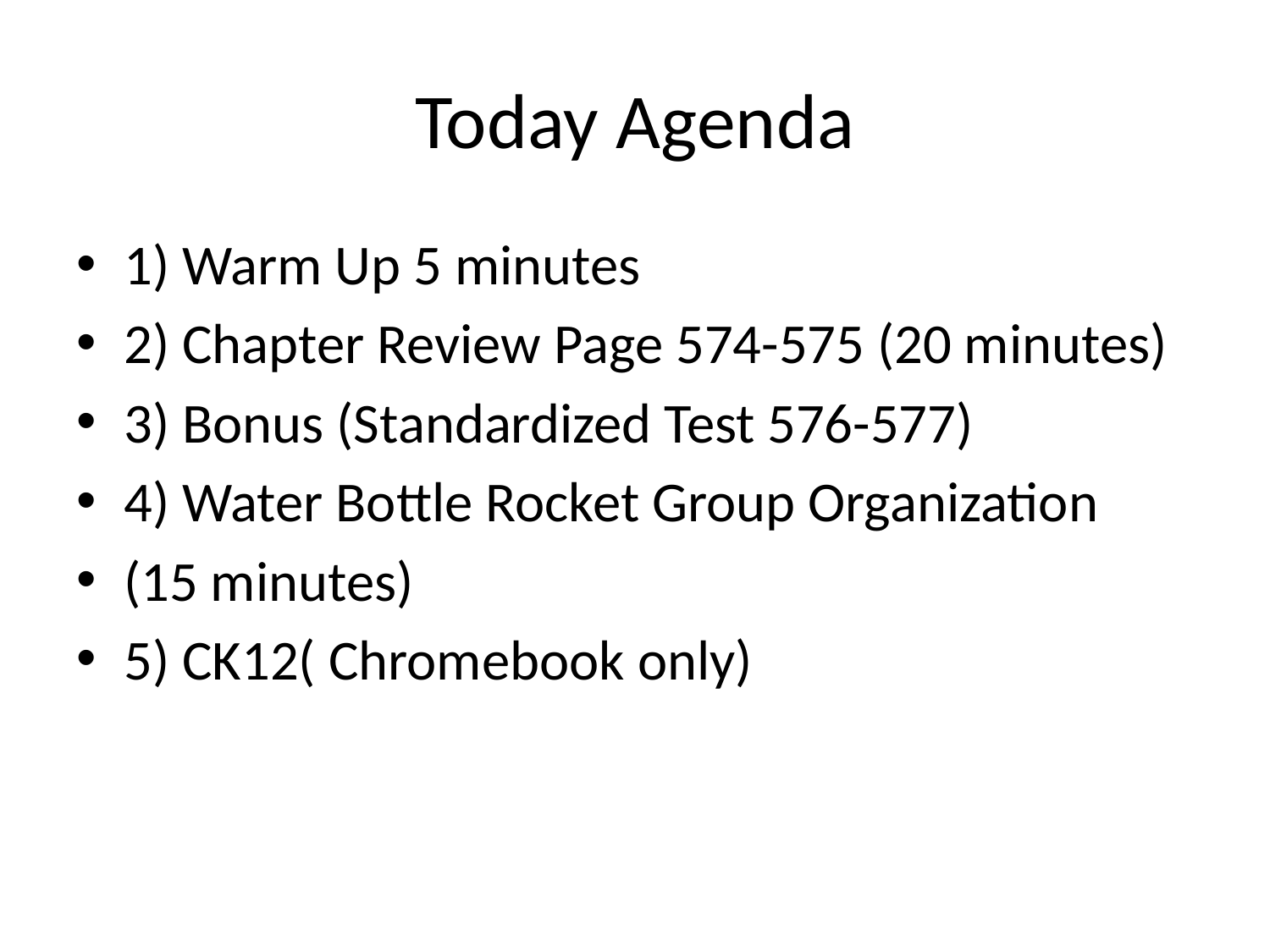

# Today Agenda
1) Warm Up 5 minutes
2) Chapter Review Page 574-575 (20 minutes)
3) Bonus (Standardized Test 576-577)
4) Water Bottle Rocket Group Organization
(15 minutes)
5) CK12( Chromebook only)